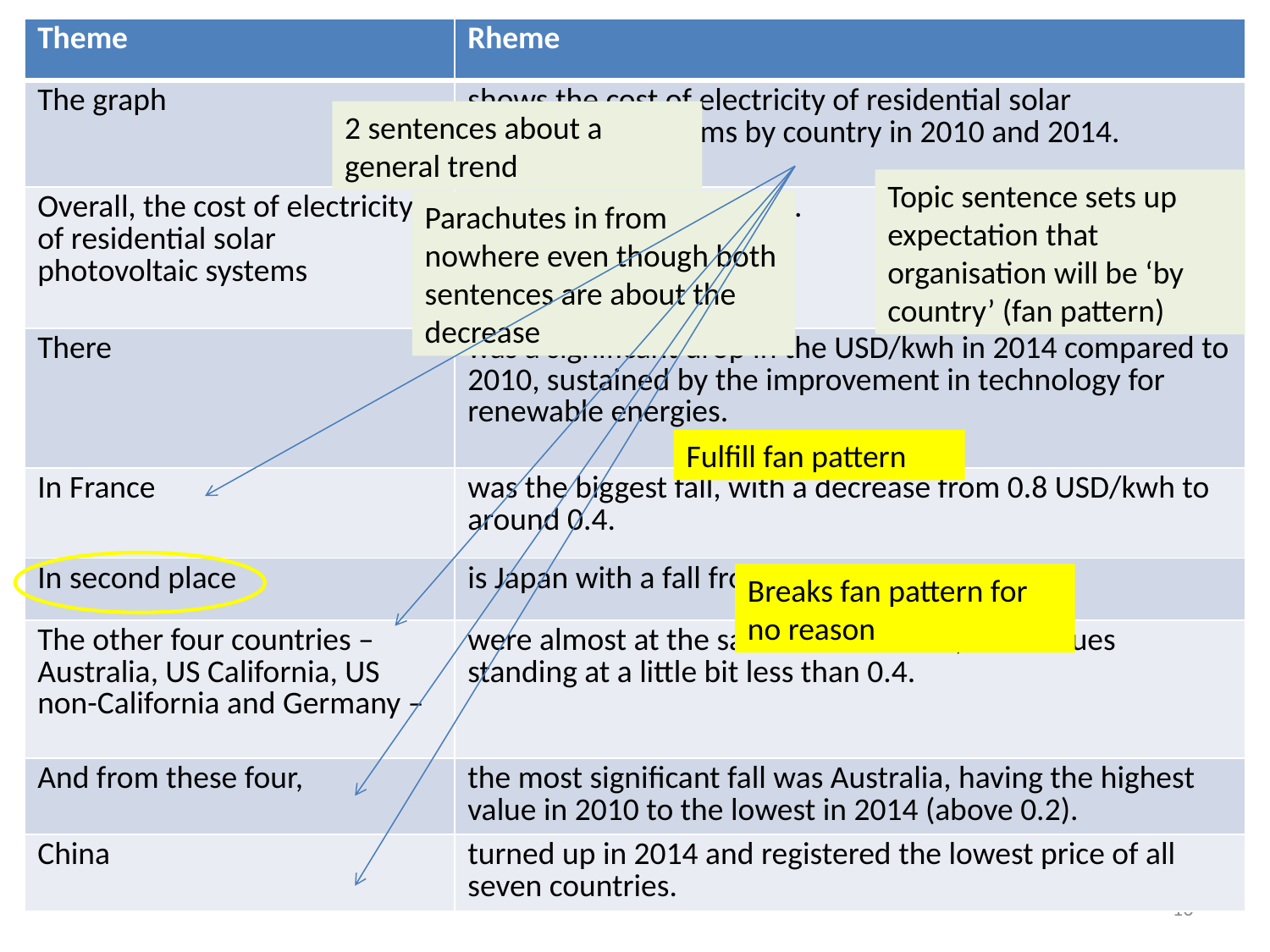

| Theme | Rheme |
| --- | --- |
| The graph | shows the cost of electricity of residential solar photovoltaic systems by country in 2010 and 2014. |
| Overall, the cost of electricity of residential solar photovoltaic systems | shows a decreasing trend. |
| There | was a significant drop in the USD/kwh in 2014 compared to 2010, sustained by the improvement in technology for renewable energies. |
| In France | was the biggest fall, with a decrease from 0.8 USD/kwh to around 0.4. |
| In second place | is Japan with a fall from 0.5 to less than 0.4. |
| The other four countries – Australia, US California, US non-California and Germany – | were almost at the same level in 2010, with values standing at a little bit less than 0.4. |
| And from these four, | the most significant fall was Australia, having the highest value in 2010 to the lowest in 2014 (above 0.2). |
| China | turned up in 2014 and registered the lowest price of all seven countries. |
2 sentences about a general trend
Topic sentence sets up expectation that organisation will be ‘by country’ (fan pattern)
Parachutes in from nowhere even though both sentences are about the decrease
Fulfill fan pattern

Breaks fan pattern for no reason
10